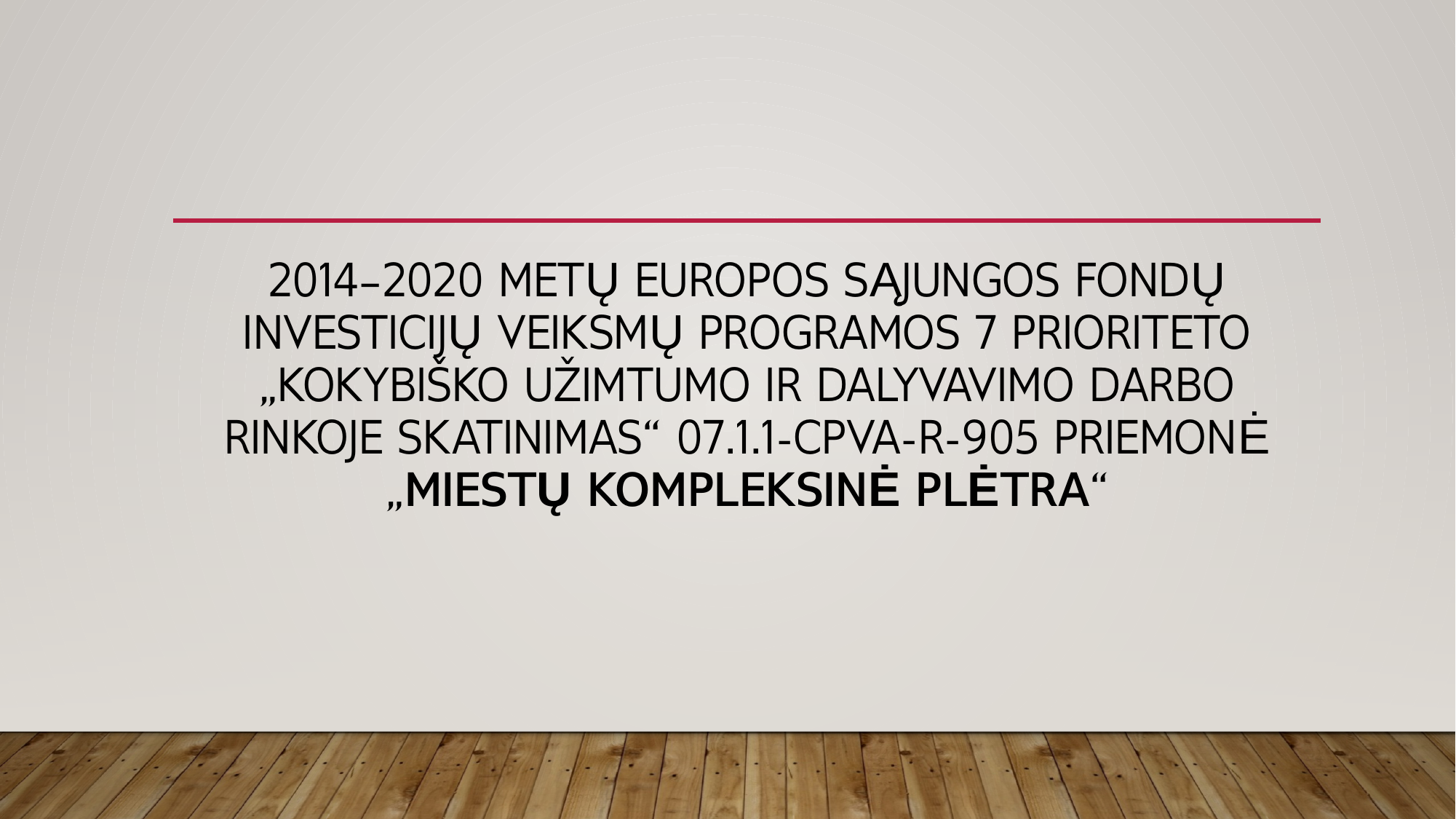

# 2014–2020 metų Europos Sąjungos fondų investicijų veiksmų programos 7 prioriteto „Kokybiško užimtumo ir dalyvavimo darbo rinkoje skatinimas“ 07.1.1-CPVA-R-905 priemonė „Miestų kompleksinė plėtra“